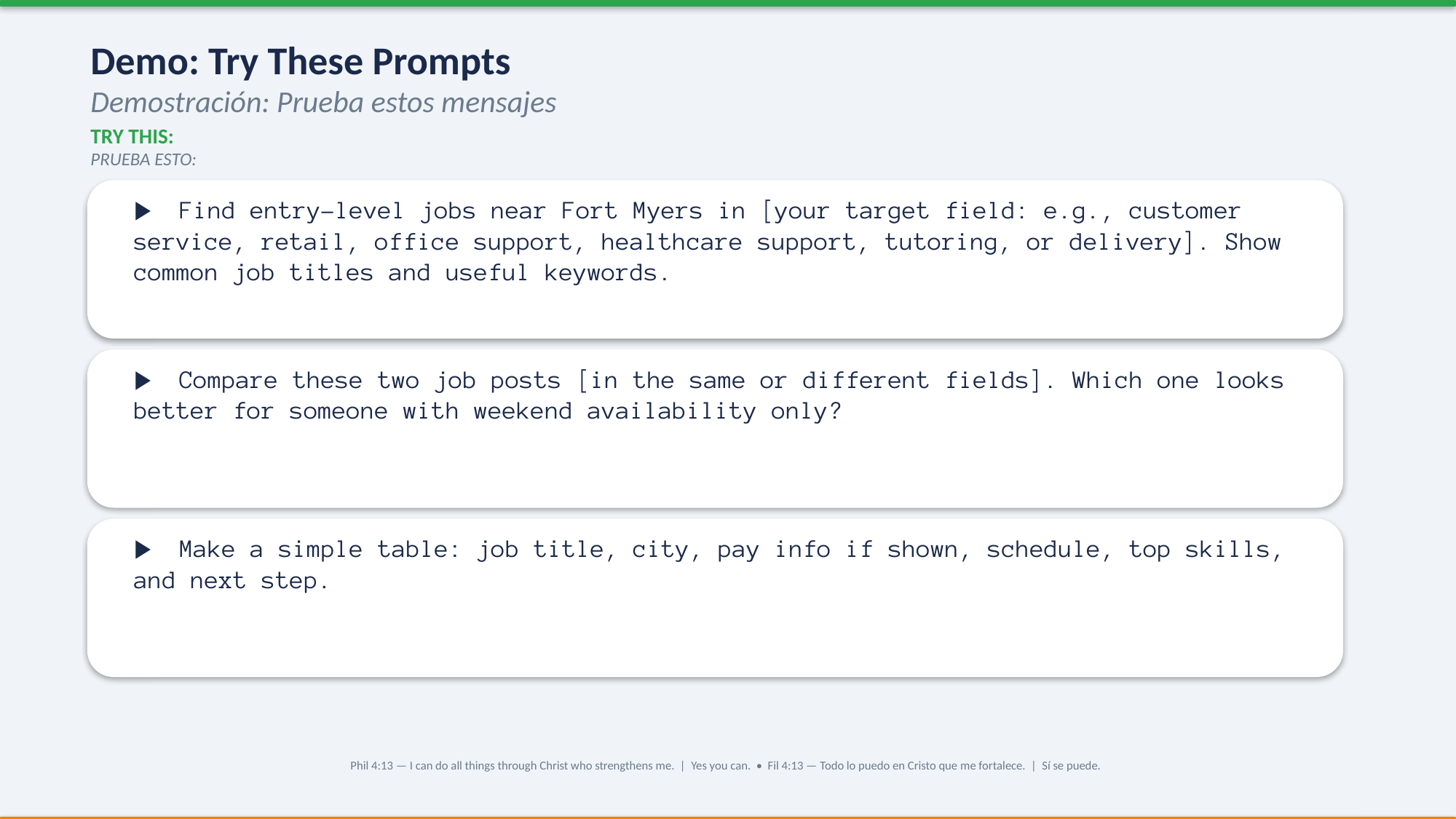

Demo: Try These Prompts
Demostración: Prueba estos mensajes
TRY THIS:
PRUEBA ESTO:

▶  Find entry-level jobs near Fort Myers in [your target field: e.g., customer service, retail, office support, healthcare support, tutoring, or delivery]. Show common job titles and useful keywords.

▶  Compare these two job posts [in the same or different fields]. Which one looks better for someone with weekend availability only?

▶  Make a simple table: job title, city, pay info if shown, schedule, top skills, and next step.
Phil 4:13 — I can do all things through Christ who strengthens me.  |  Yes you can.  •  Fil 4:13 — Todo lo puedo en Cristo que me fortalece.  |  Sí se puede.